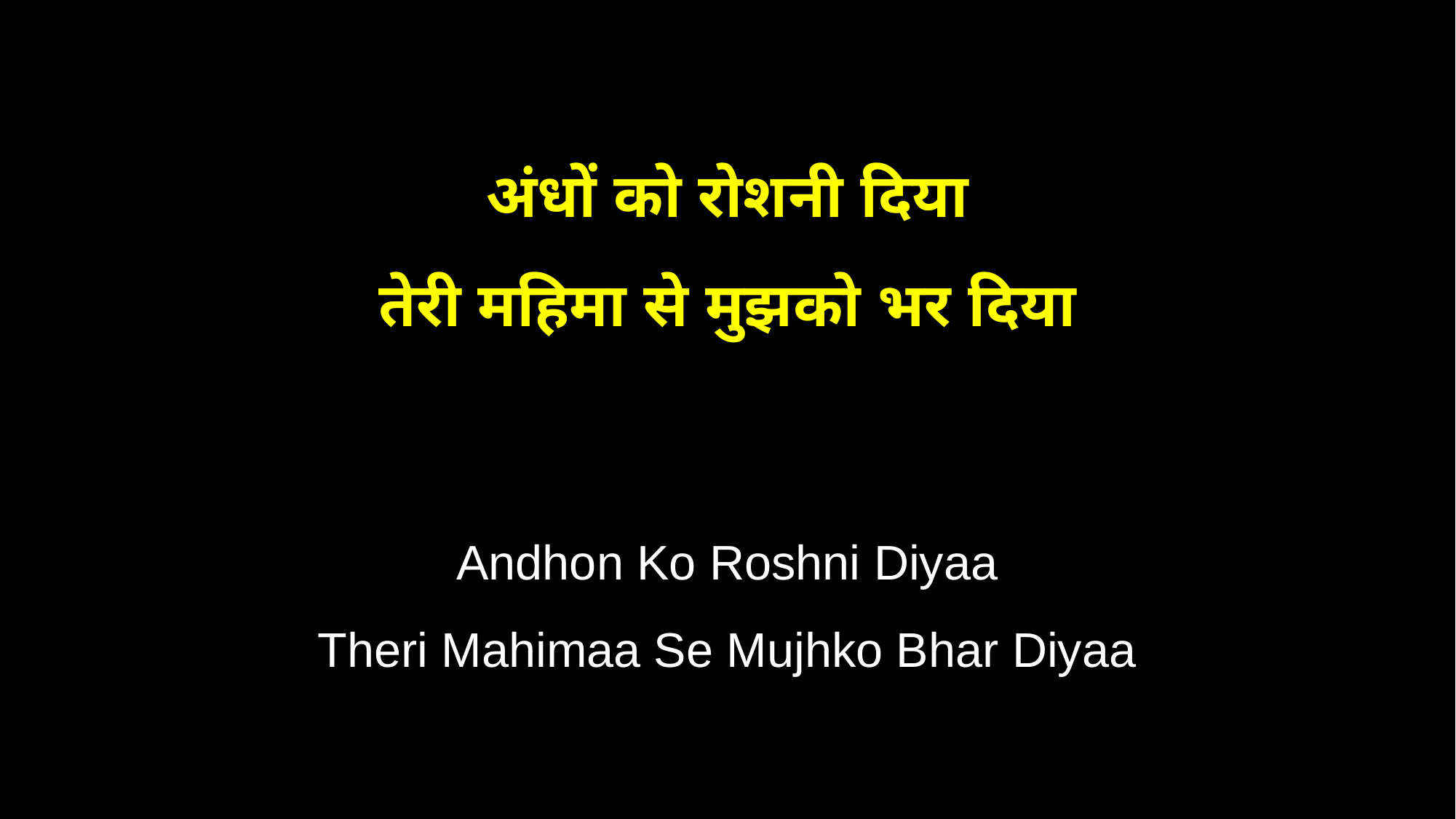

अंधों को रोशनी दिया
तेरी महिमा से मुझको भर दिया
Andhon Ko Roshni Diyaa
Theri Mahimaa Se Mujhko Bhar Diyaa